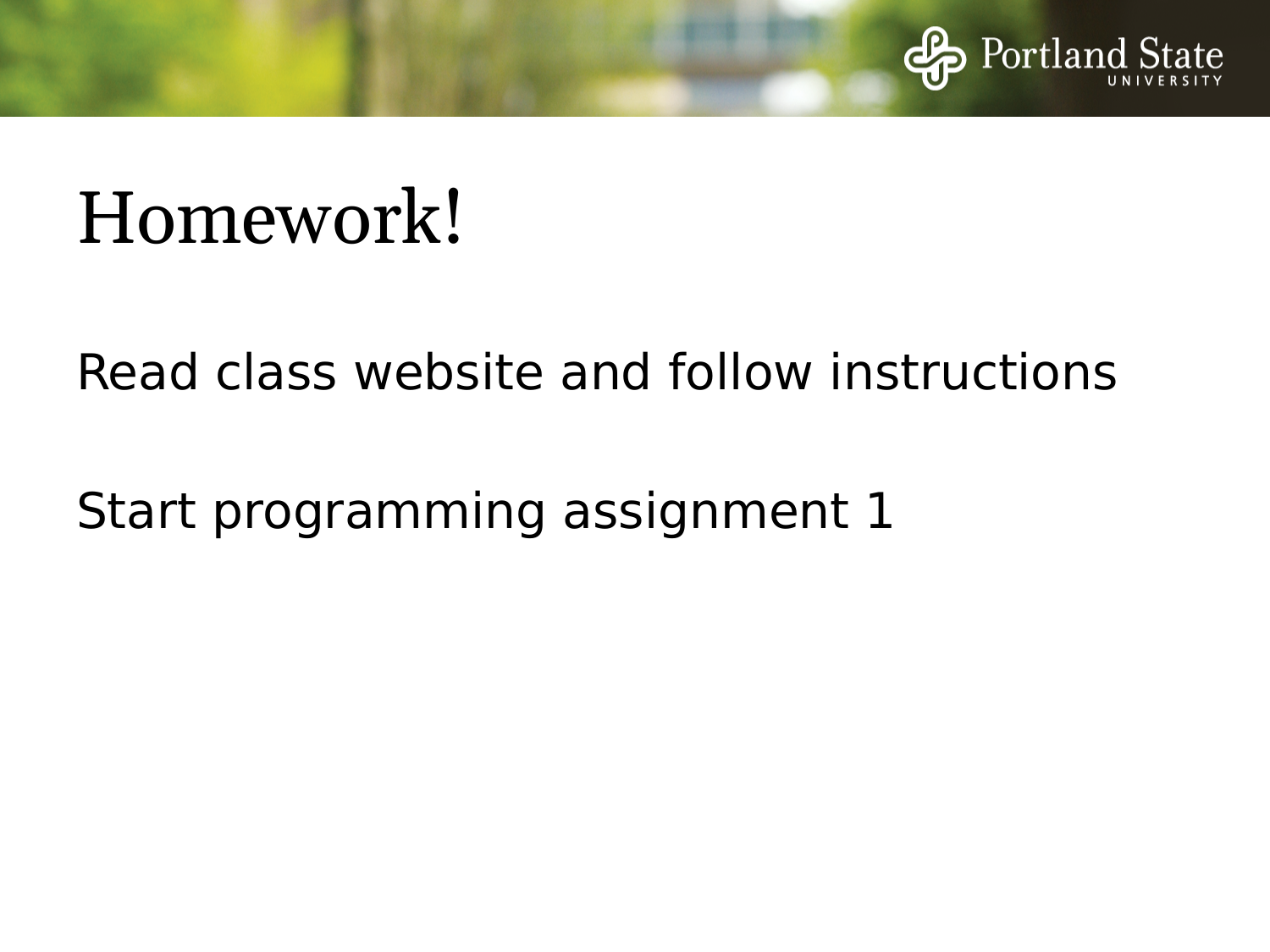

# Homework!
Read class website and follow instructions

Start programming assignment 1